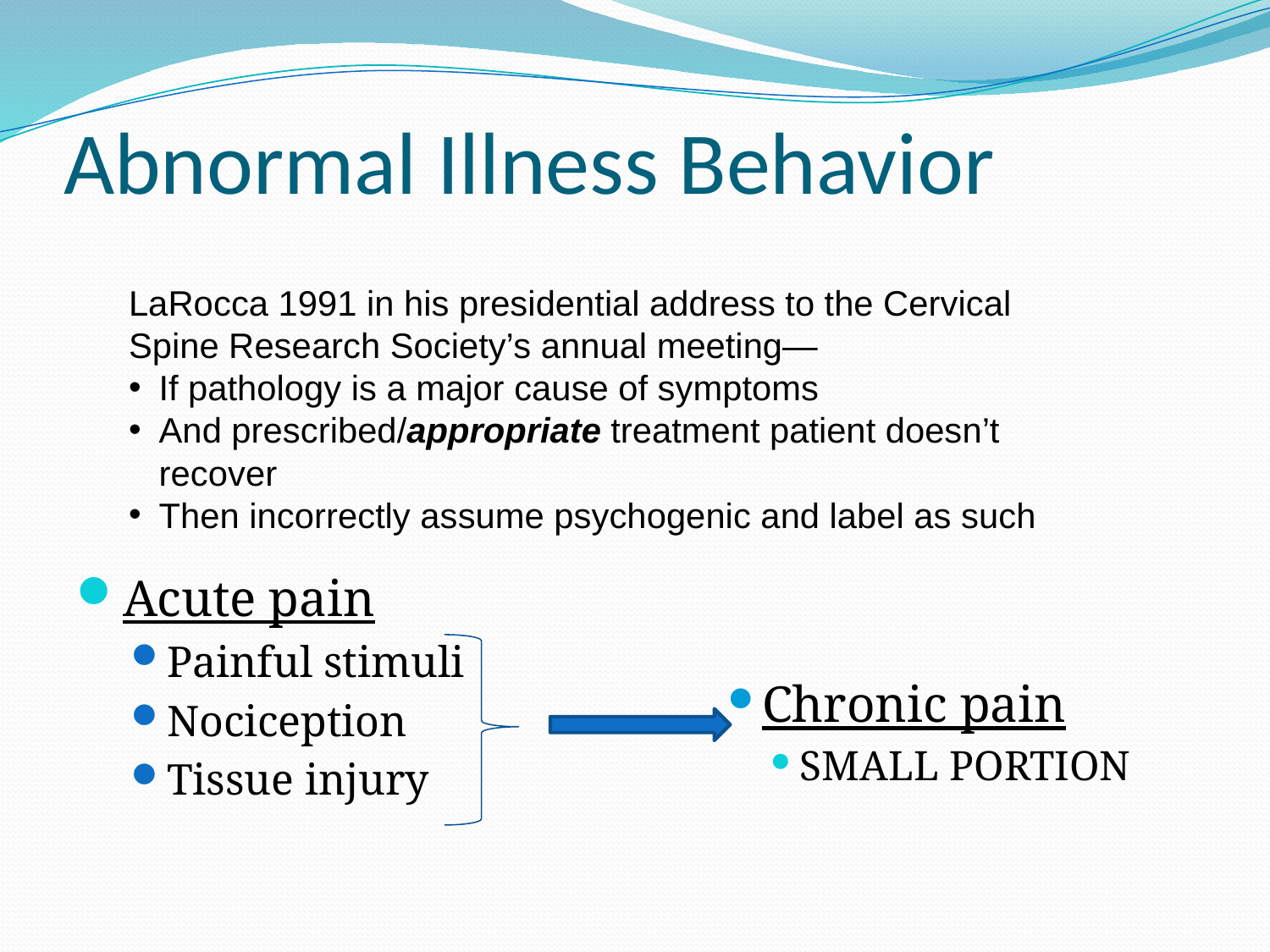

# Abnormal Illness Behavior
LaRocca 1991 in his presidential address to the Cervical Spine Research Society’s annual meeting—
If pathology is a major cause of symptoms
And prescribed/appropriate treatment patient doesn’t recover
Then incorrectly assume psychogenic and label as such
Acute pain
Painful stimuli
Nociception
Tissue injury

Chronic pain
SMALL PORTION